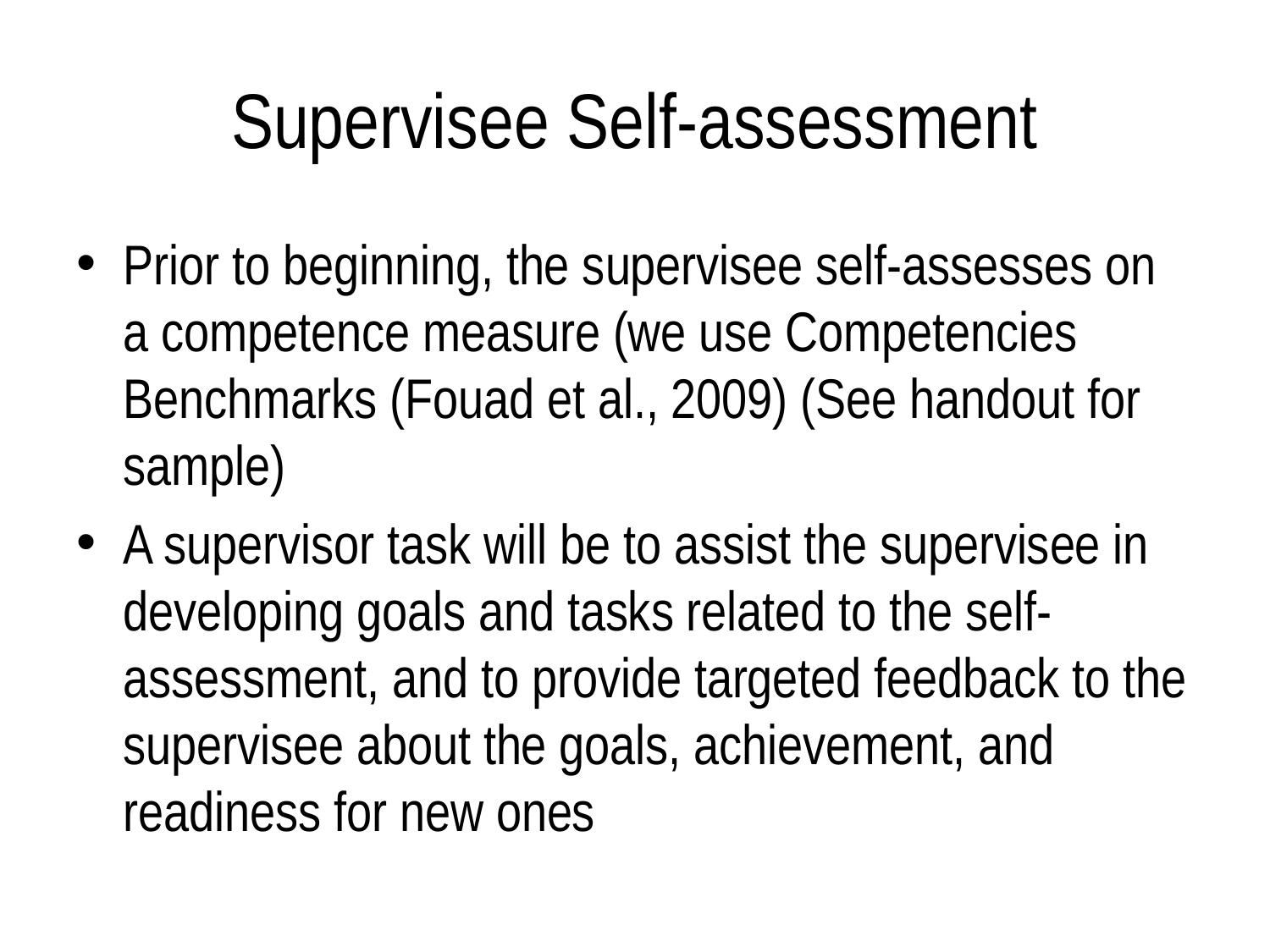

# Supervisee Self-assessment
Prior to beginning, the supervisee self-assesses on a competence measure (we use Competencies Benchmarks (Fouad et al., 2009) (See handout for sample)
A supervisor task will be to assist the supervisee in developing goals and tasks related to the self-assessment, and to provide targeted feedback to the supervisee about the goals, achievement, and readiness for new ones